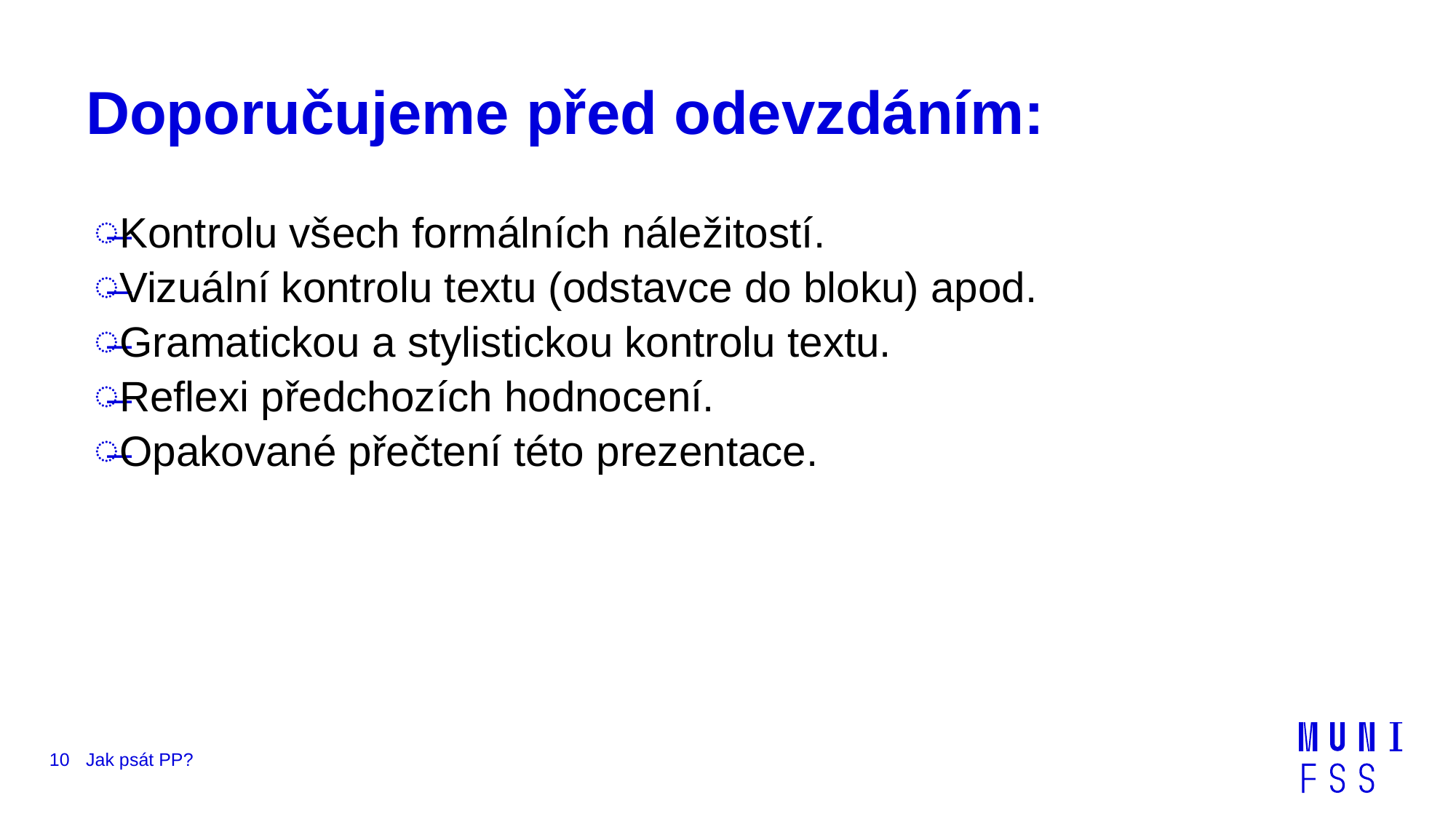

# Doporučujeme před odevzdáním:
Kontrolu všech formálních náležitostí.
Vizuální kontrolu textu (odstavce do bloku) apod.
Gramatickou a stylistickou kontrolu textu.
Reflexi předchozích hodnocení.
Opakované přečtení této prezentace.
10
Jak psát PP?